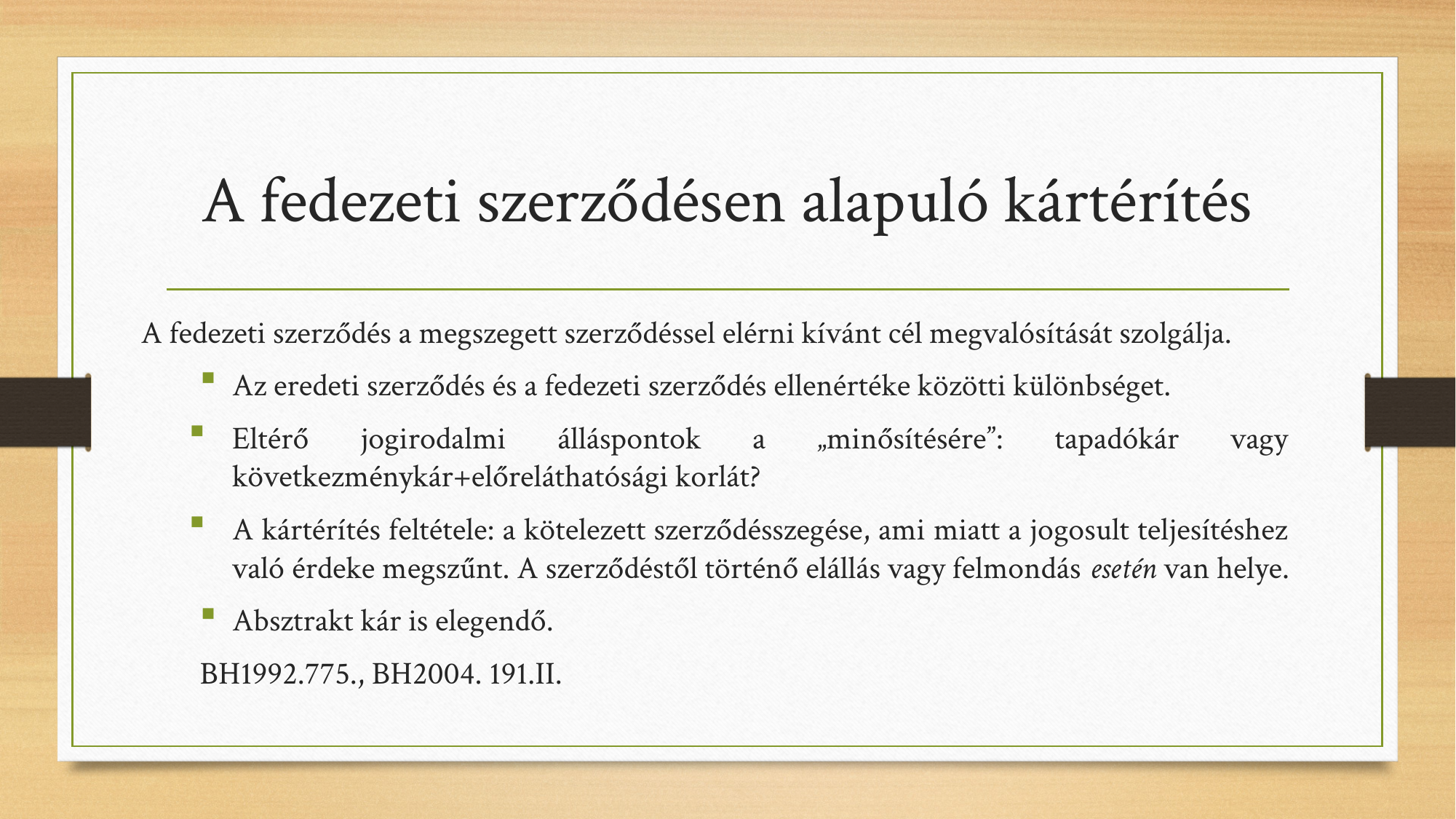

# A fedezeti szerződésen alapuló kártérítés
A fedezeti szerződés a megszegett szerződéssel elérni kívánt cél megvalósítását szolgálja.
Az eredeti szerződés és a fedezeti szerződés ellenértéke közötti különbséget.
Eltérő jogirodalmi álláspontok a „minősítésére”: tapadókár vagy következménykár+előreláthatósági korlát?
A kártérítés feltétele: a kötelezett szerződésszegése, ami miatt a jogosult teljesítéshez való érdeke megszűnt. A szerződéstől történő elállás vagy felmondás esetén van helye.
Absztrakt kár is elegendő.
BH1992.775., BH2004. 191.II.